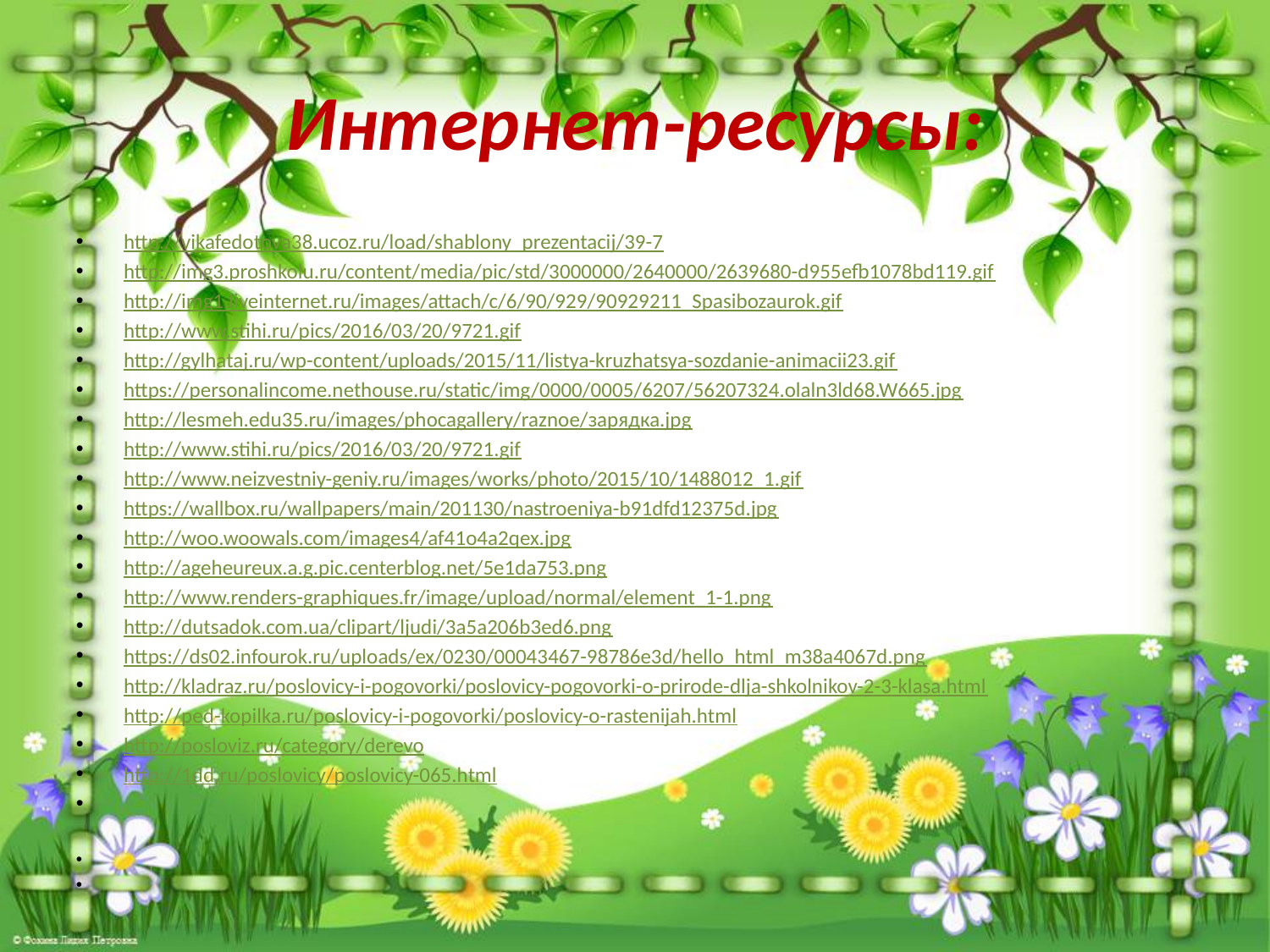

# Интернет-ресурсы:
http://vikafedotova38.ucoz.ru/load/shablony_prezentacij/39-7
http://img3.proshkolu.ru/content/media/pic/std/3000000/2640000/2639680-d955efb1078bd119.gif
http://img1.liveinternet.ru/images/attach/c/6/90/929/90929211_Spasibozaurok.gif
http://www.stihi.ru/pics/2016/03/20/9721.gif
http://gylhataj.ru/wp-content/uploads/2015/11/listya-kruzhatsya-sozdanie-animacii23.gif
https://personalincome.nethouse.ru/static/img/0000/0005/6207/56207324.olaln3ld68.W665.jpg
http://lesmeh.edu35.ru/images/phocagallery/raznoe/зарядка.jpg
http://www.stihi.ru/pics/2016/03/20/9721.gif
http://www.neizvestniy-geniy.ru/images/works/photo/2015/10/1488012_1.gif
https://wallbox.ru/wallpapers/main/201130/nastroeniya-b91dfd12375d.jpg
http://woo.woowals.com/images4/af41o4a2qex.jpg
http://ageheureux.a.g.pic.centerblog.net/5e1da753.png
http://www.renders-graphiques.fr/image/upload/normal/element_1-1.png
http://dutsadok.com.ua/clipart/ljudi/3a5a206b3ed6.png
https://ds02.infourok.ru/uploads/ex/0230/00043467-98786e3d/hello_html_m38a4067d.png
http://kladraz.ru/poslovicy-i-pogovorki/poslovicy-pogovorki-o-prirode-dlja-shkolnikov-2-3-klasa.html
http://ped-kopilka.ru/poslovicy-i-pogovorki/poslovicy-o-rastenijah.html
http://posloviz.ru/category/derevo
http://1dd.ru/poslovicy/poslovicy-065.html